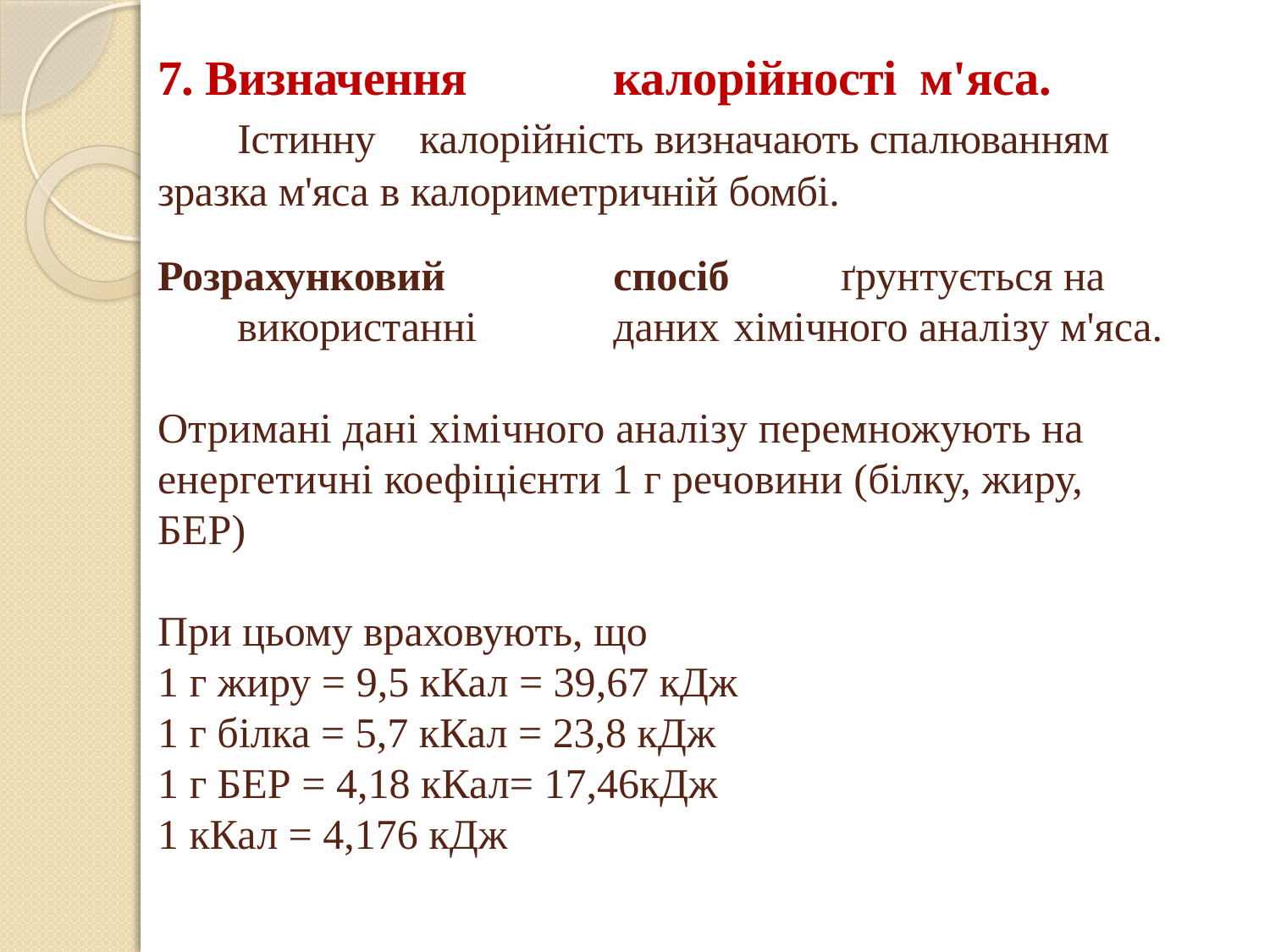

# 7. Визначення	калорійності	м'яса.	Істинну	калорійність визначають спалюванням зразка м'яса в калориметричній бомбі. Розрахунковий	спосіб	ґрунтується на	використанні	даних  хімічного аналізу м'яса. Отримані дані хімічного аналізу перемножують на енергетичні коефіцієнти 1 г речовини (білку, жиру, БЕР) При цьому враховують, що 1 г жиру = 9,5 кКал = 39,67 кДж 1 г білка = 5,7 кКал = 23,8 кДж 1 г БЕР = 4,18 кКал= 17,46кДж 1 кКал = 4,176 кДж